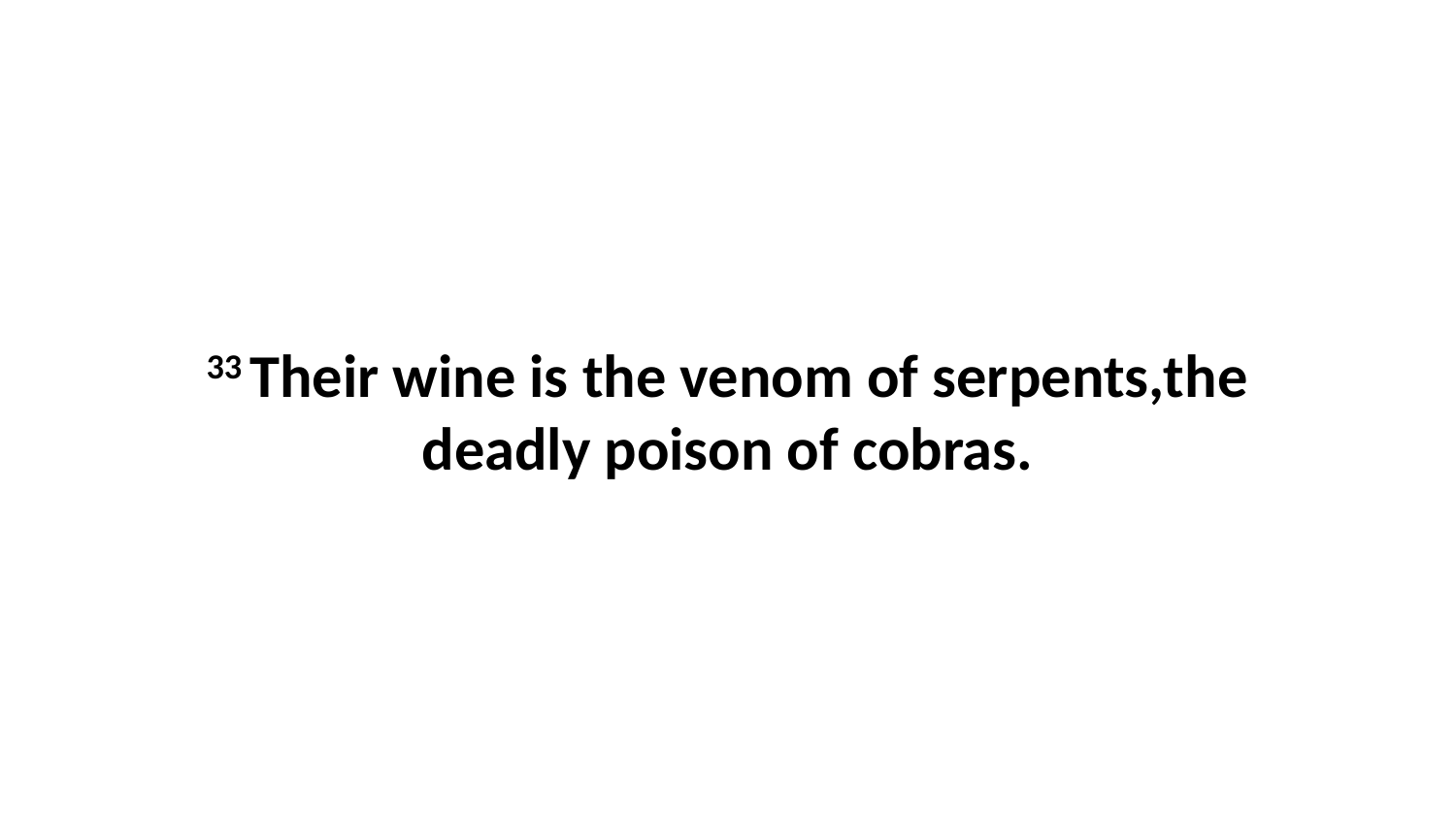

33 Their wine is the venom of serpents,the deadly poison of cobras.